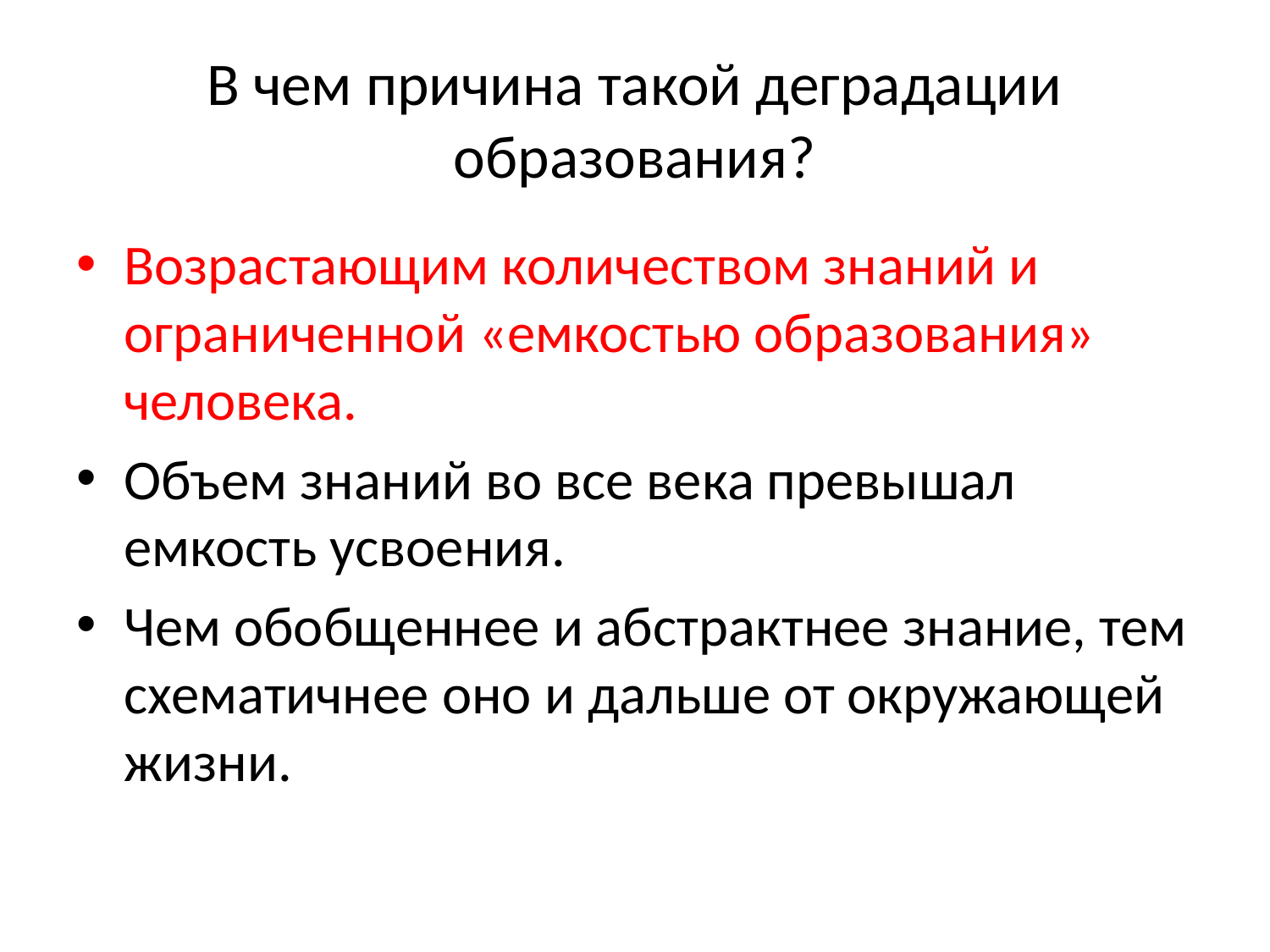

# В чем причина такой деградации образования?
Возрастающим количеством знаний и ограниченной «емкостью образования» человека.
Объем знаний во все века превышал емкость усвоения.
Чем обобщеннее и абстрактнее знание, тем схематичнее оно и дальше от окружающей жизни.